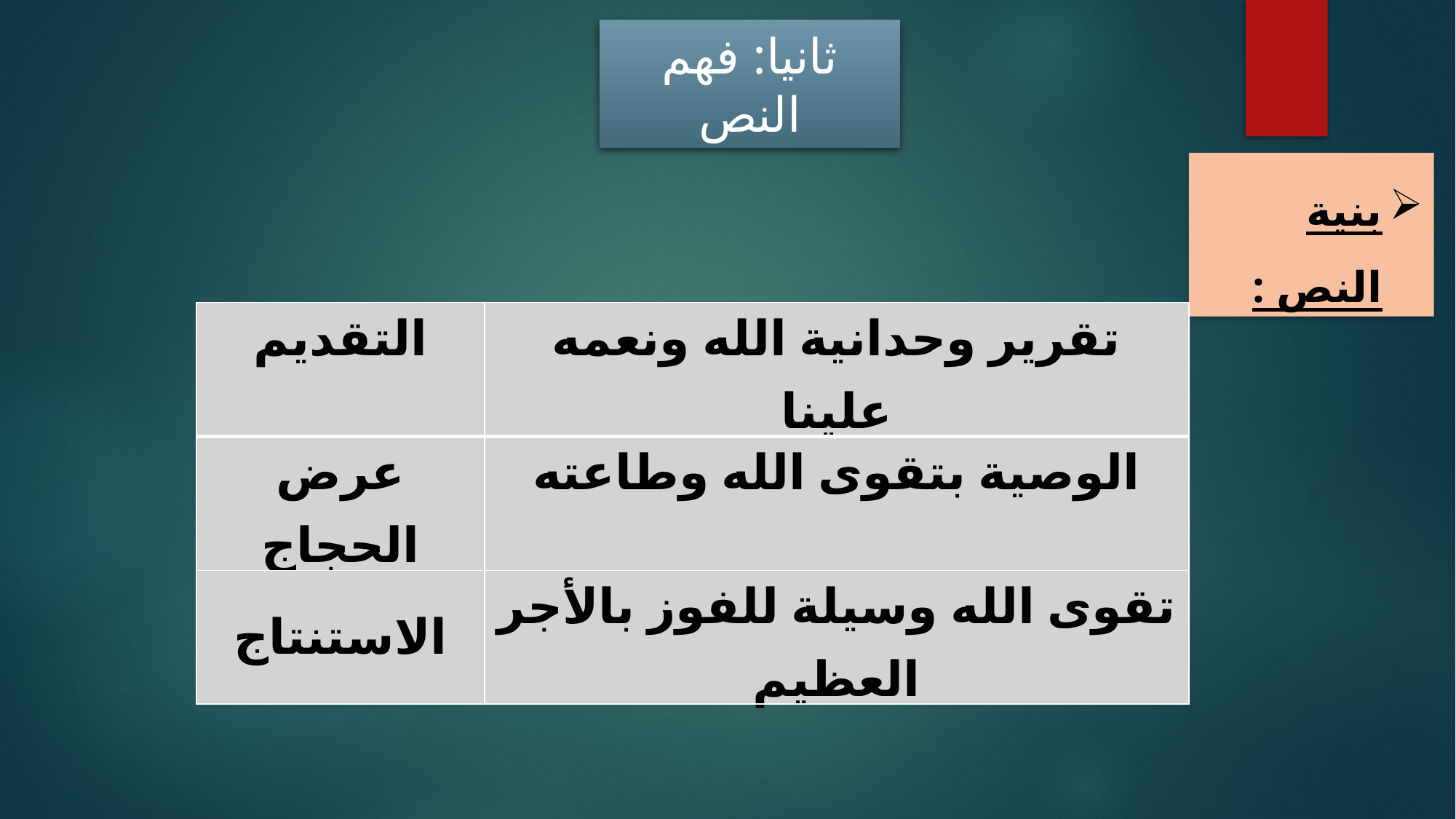

ثانيا: فهم النص
بنية النص :
| التقديم | تقرير وحدانية الله ونعمه علينا |
| --- | --- |
| عرض الحجاج | الوصية بتقوى الله وطاعته |
| الاستنتاج | تقوى الله وسيلة للفوز بالأجر العظيم |